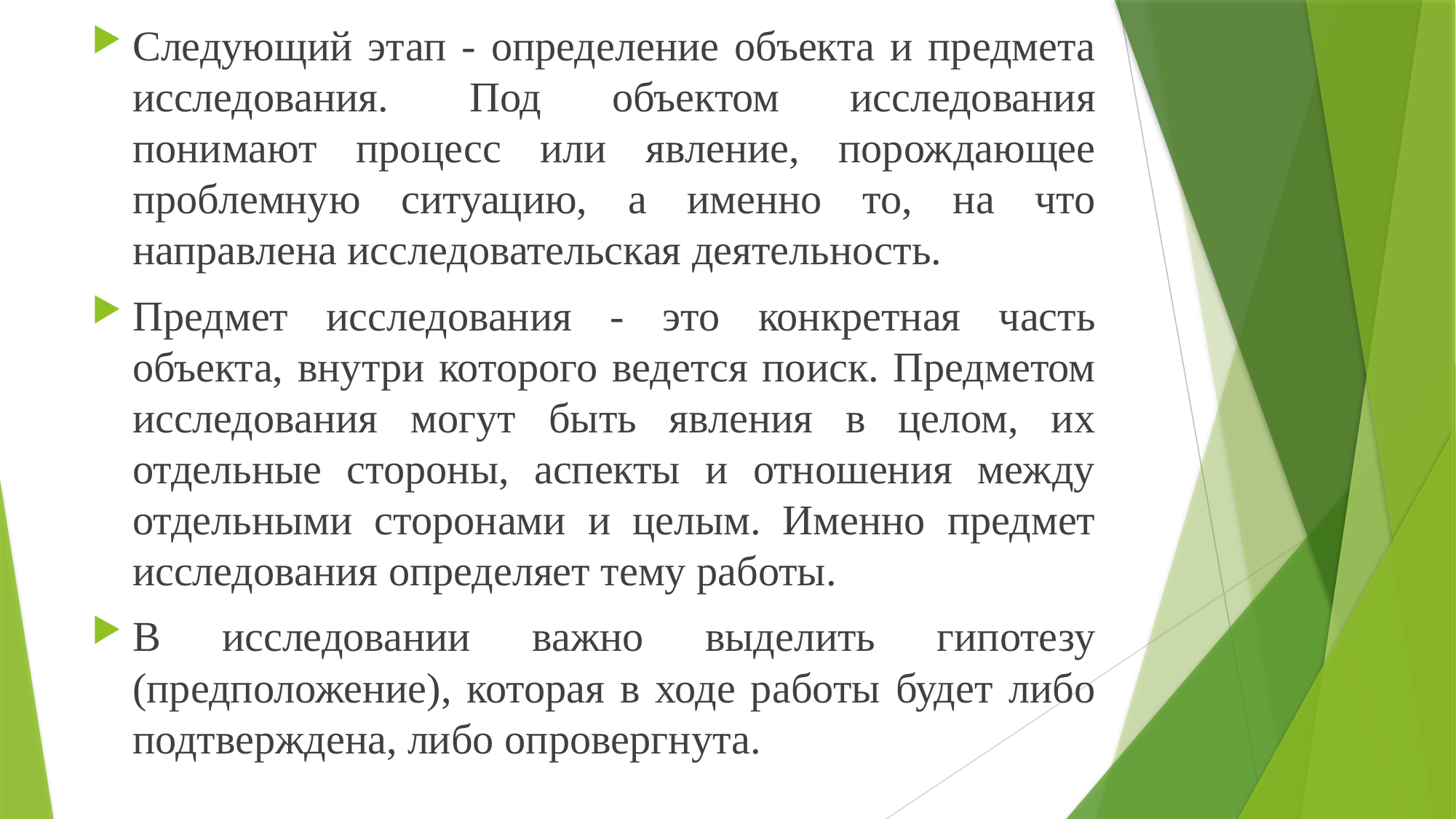

Следующий этап - определение объекта и предмета исследования.  Под объектом исследования понимают процесс или явление, порождающее проблемную ситуацию, а именно то, на что направлена исследовательская деятельность.
Предмет исследования - это конкретная часть объекта, внутри которого ведется поиск. Предметом исследования могут быть явления в целом, их отдельные стороны, аспекты и отношения между отдельными сторонами и целым. Именно предмет исследования определяет тему работы.
В исследовании важно выделить гипотезу (предположение), которая в ходе работы будет либо подтверждена, либо опровергнута.

#